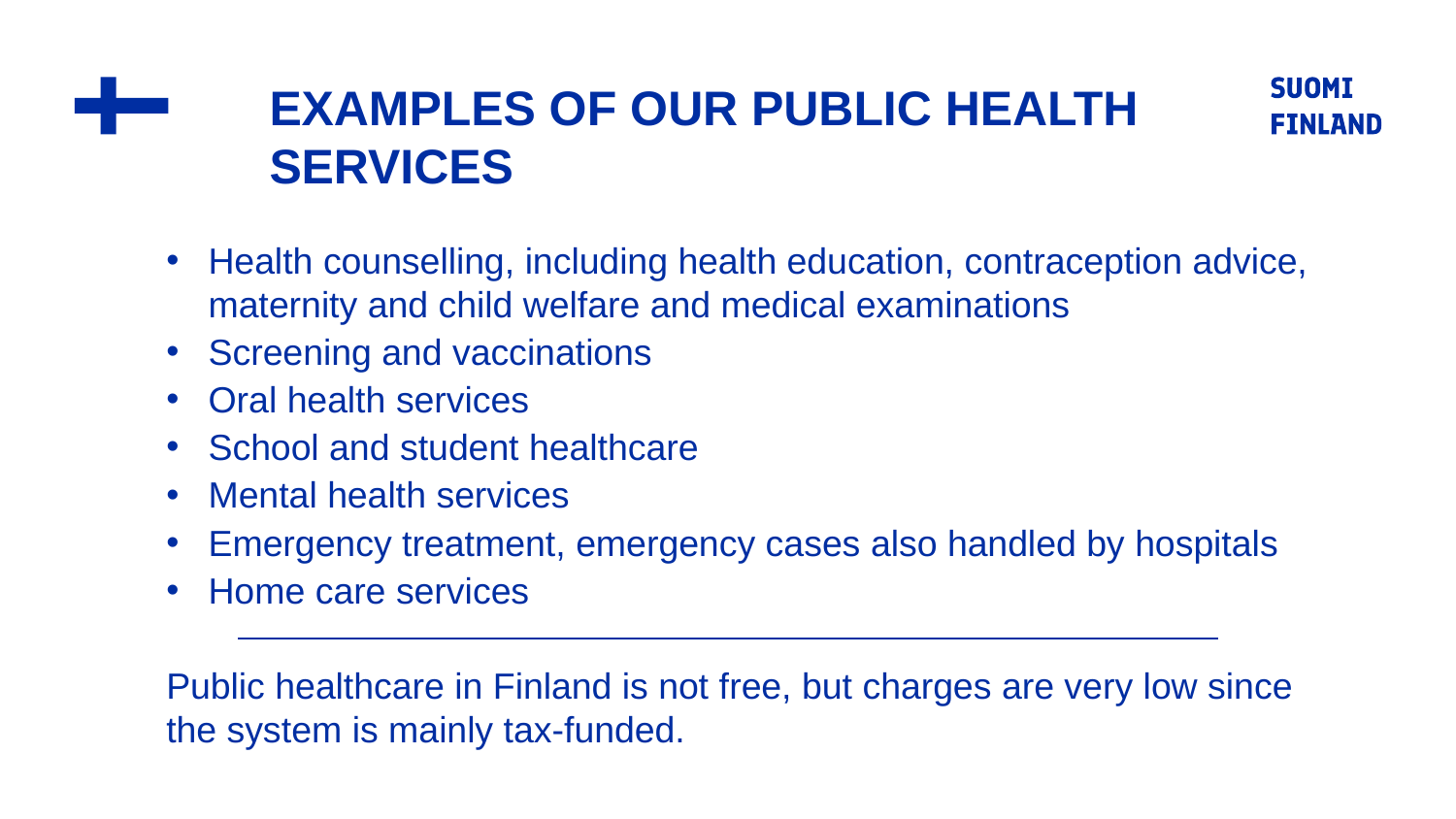

# EXAMPLES OF OUR PUBLIC HEALTH SERVICES
Health counselling, including health education, contraception advice, maternity and child welfare and medical examinations
Screening and vaccinations
Oral health services
School and student healthcare
Mental health services
Emergency treatment, emergency cases also handled by hospitals
Home care services

Public healthcare in Finland is not free, but charges are very low since the system is mainly tax-funded.